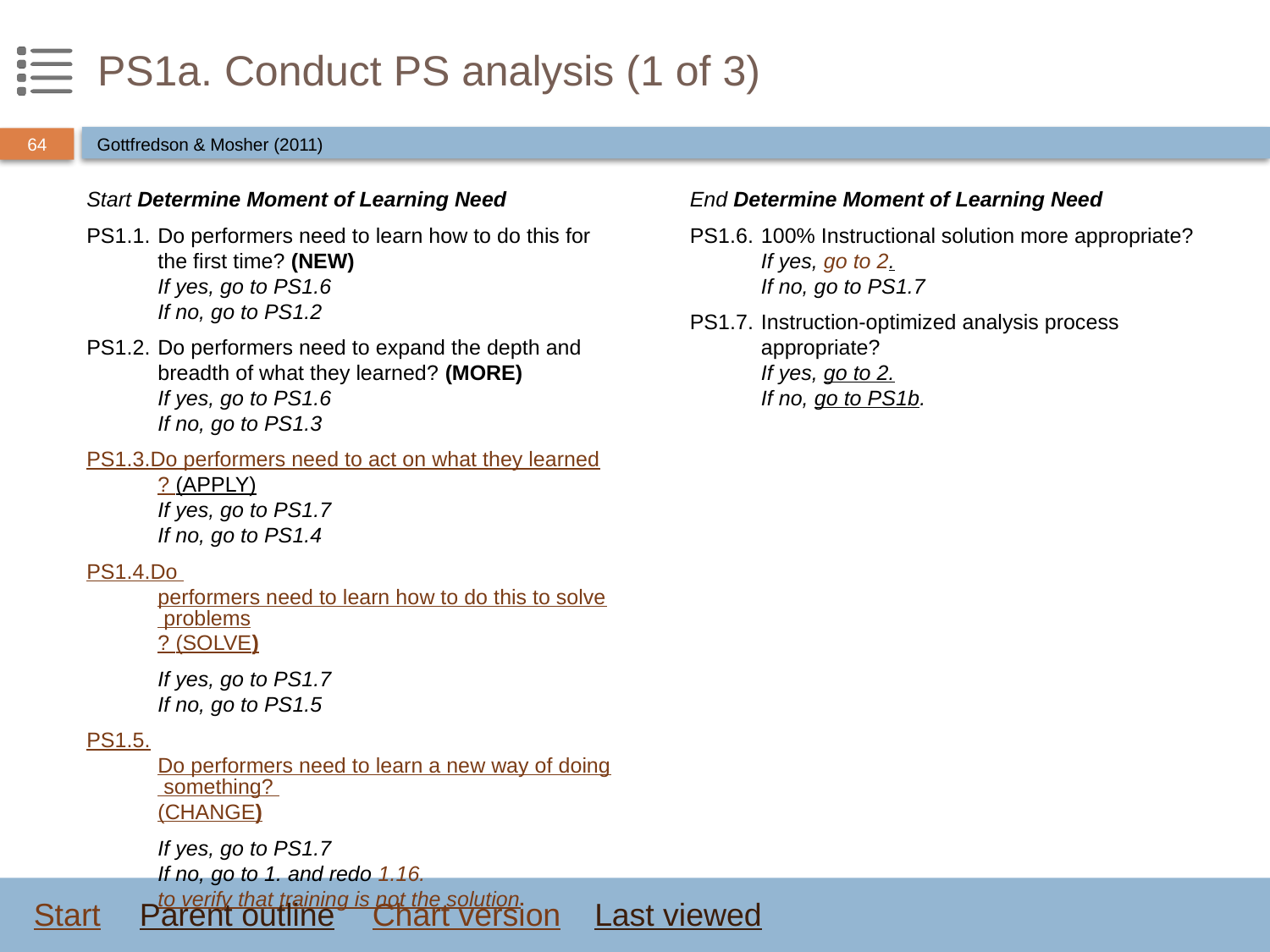

# PS1a. Conduct PS analysis (1 of 3)
Gottfredson & Mosher (2011)
Start Determine Moment of Learning Need
PS1.1.	Do performers need to learn how to do this for the first time? (NEW)
If yes, go to PS1.6
	If no, go to PS1.2
PS1.2.	Do performers need to expand the depth and breadth of what they learned? (MORE)
If yes, go to PS1.6
If no, go to PS1.3
PS1.3.	Do performers need to act on what they learned? (APPLY)
If yes, go to PS1.7
If no, go to PS1.4
PS1.4.	Do performers need to learn how to do this to solve problems? (SOLVE)
	If yes, go to PS1.7
If no, go to PS1.5
PS1.5.	Do performers need to learn a new way of doing something? (CHANGE)
	If yes, go to PS1.7
If no, go to 1. and redo 1.16. to verify that training is not the solution

End Determine Moment of Learning Need
PS1.6.	100% Instructional solution more appropriate?
If yes, go to 2.
If no, go to PS1.7
PS1.7.	Instruction-optimized analysis process appropriate?
If yes, go to 2.
If no, go to PS1b.
Start
Parent outline
Chart version
Last viewed